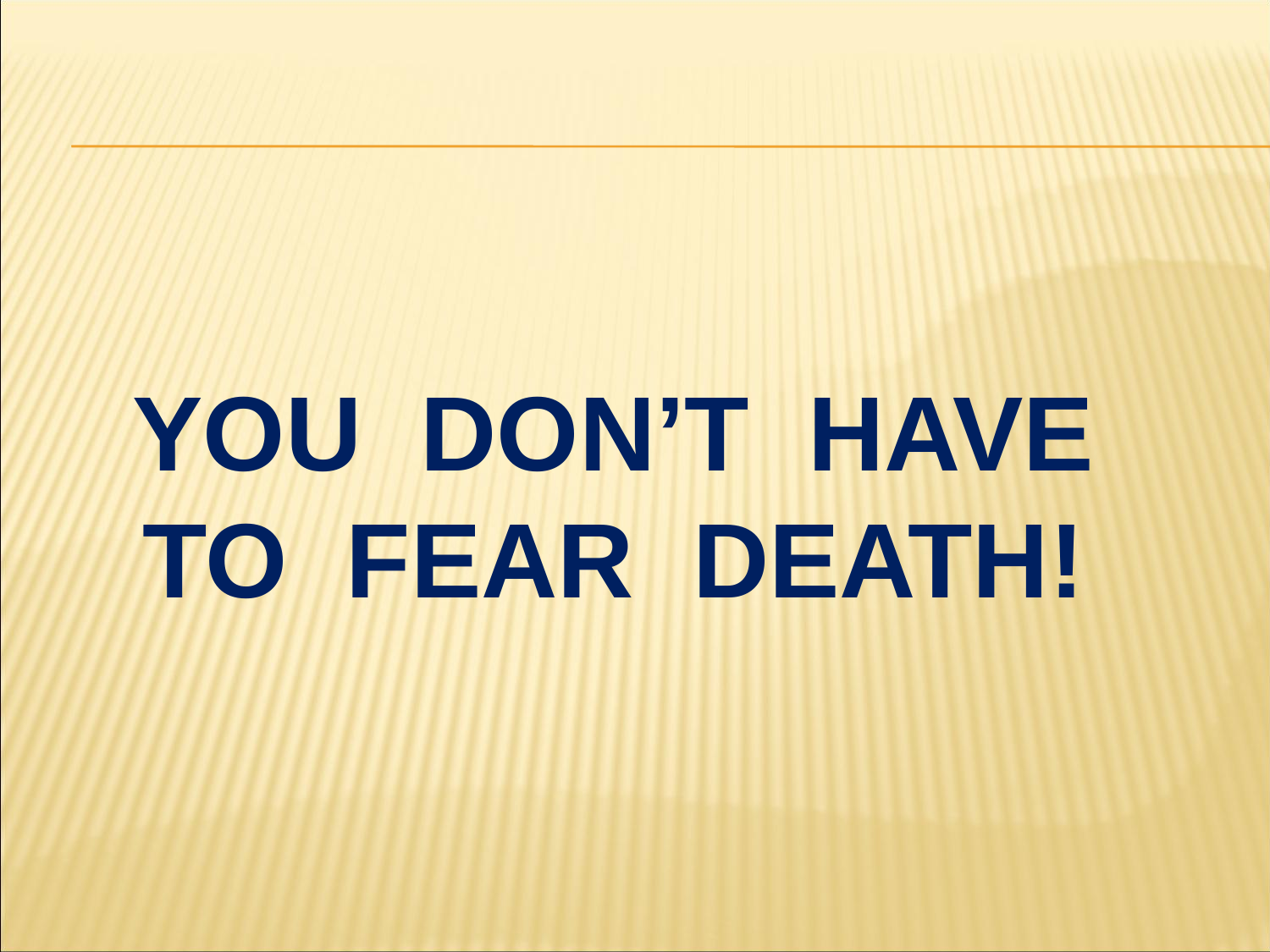

# you  don’t  have to  fear  death!